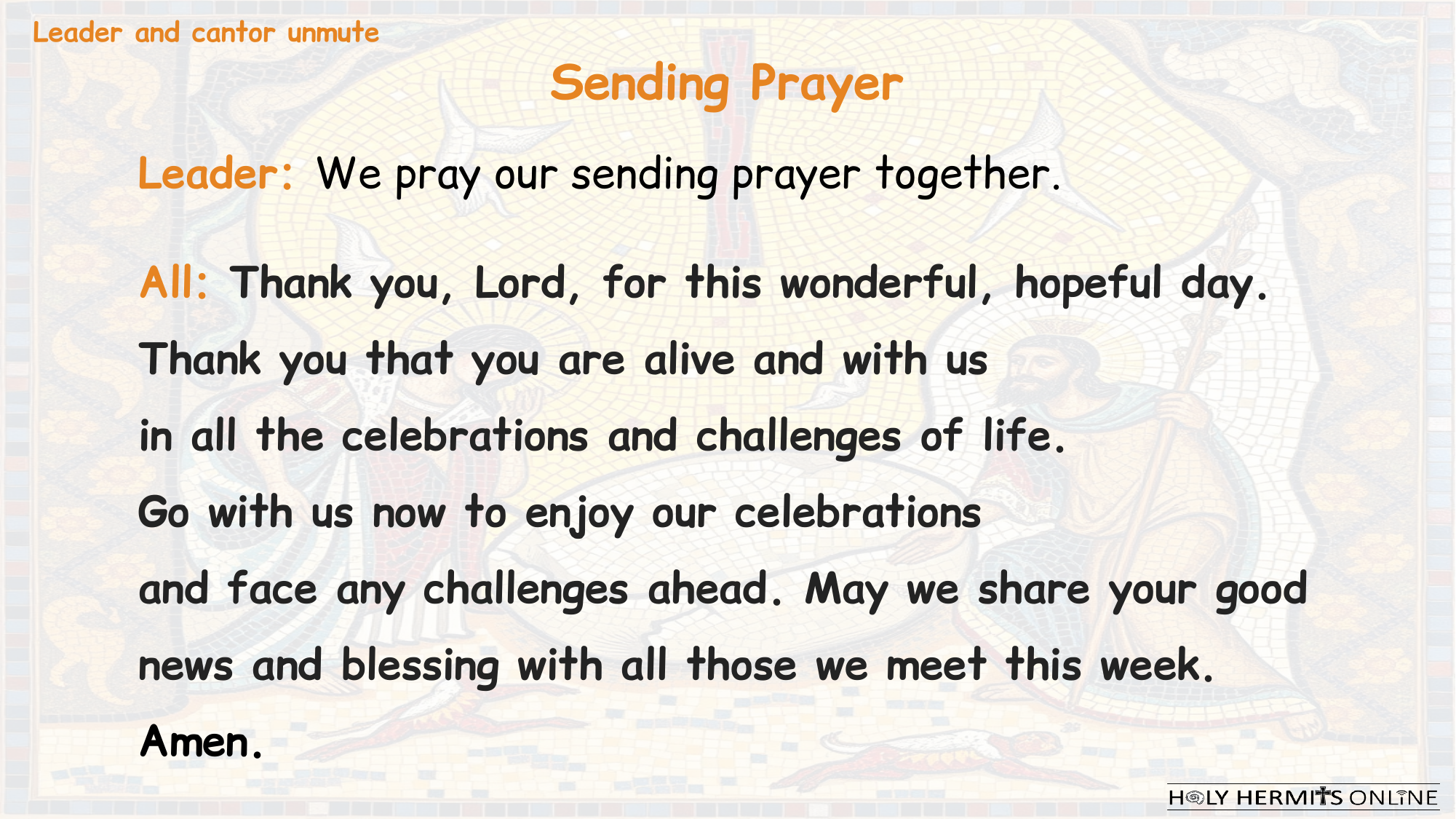

Leader and cantor unmute
Sending Prayer
Leader: We pray our sending prayer together.

All: Thank you, Lord, for this wonderful, hopeful day.
Thank you that you are alive and with us 
in all the celebrations and challenges of life.
Go with us now to enjoy our celebrations
and face any challenges ahead. May we share your good news and blessing with all those we meet this week.
Amen.